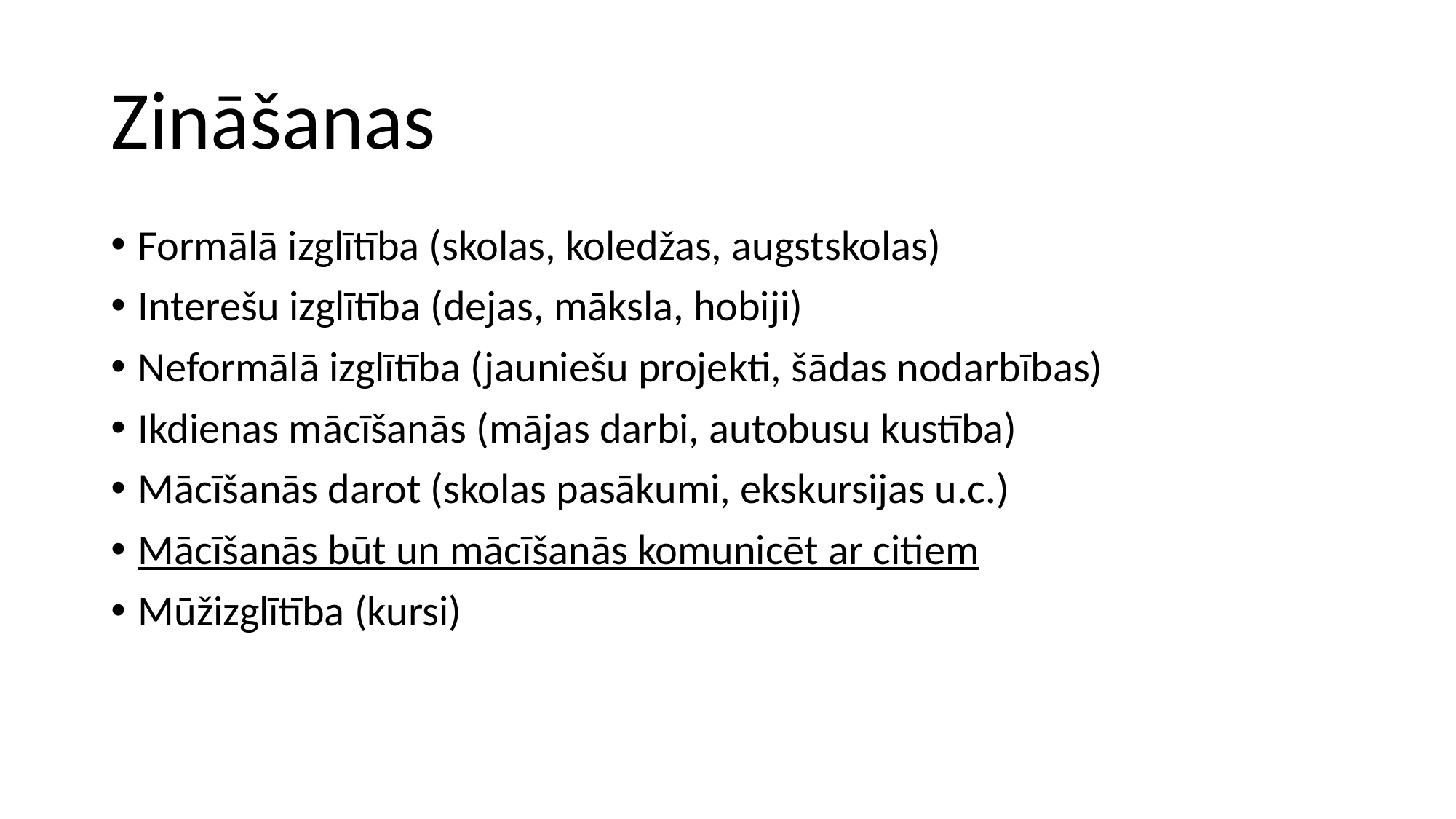

# Zināšanas
Formālā izglītība (skolas, koledžas, augstskolas)
Interešu izglītība (dejas, māksla, hobiji)
Neformālā izglītība (jauniešu projekti, šādas nodarbības)
Ikdienas mācīšanās (mājas darbi, autobusu kustība)
Mācīšanās darot (skolas pasākumi, ekskursijas u.c.)
Mācīšanās būt un mācīšanās komunicēt ar citiem
Mūžizglītība (kursi)